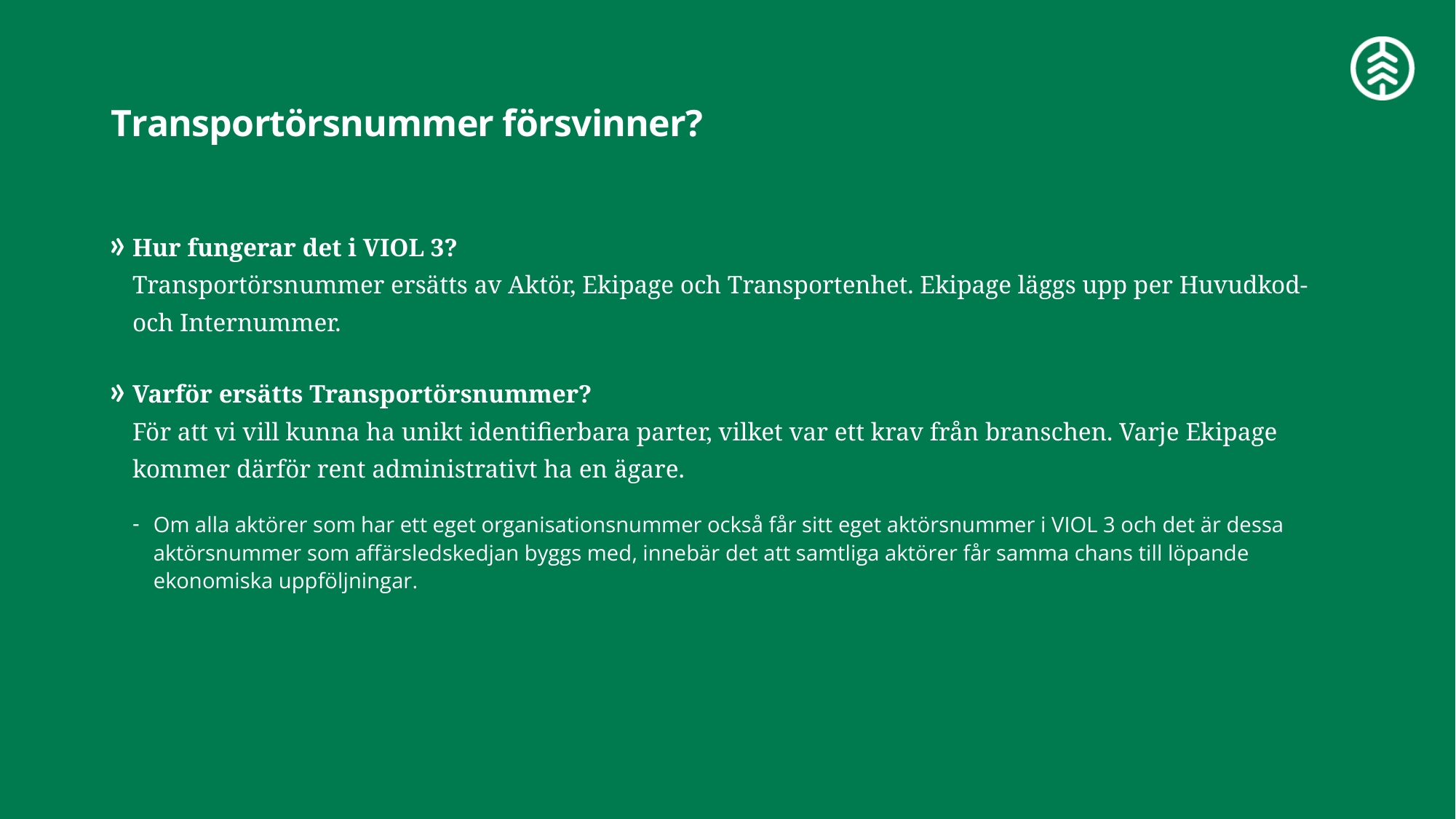

# Transportörsnummer försvinner?
Hur fungerar det i VIOL 3?
Transportörsnummer ersätts av Aktör, Ekipage och Transportenhet. Ekipage läggs upp per Huvudkod- och Internummer.
Varför ersätts Transportörsnummer?
För att vi vill kunna ha unikt identifierbara parter, vilket var ett krav från branschen. Varje Ekipage kommer därför rent administrativt ha en ägare.
Om alla aktörer som har ett eget organisationsnummer också får sitt eget aktörsnummer i VIOL 3 och det är dessa aktörsnummer som affärsledskedjan byggs med, innebär det att samtliga aktörer får samma chans till löpande ekonomiska uppföljningar.